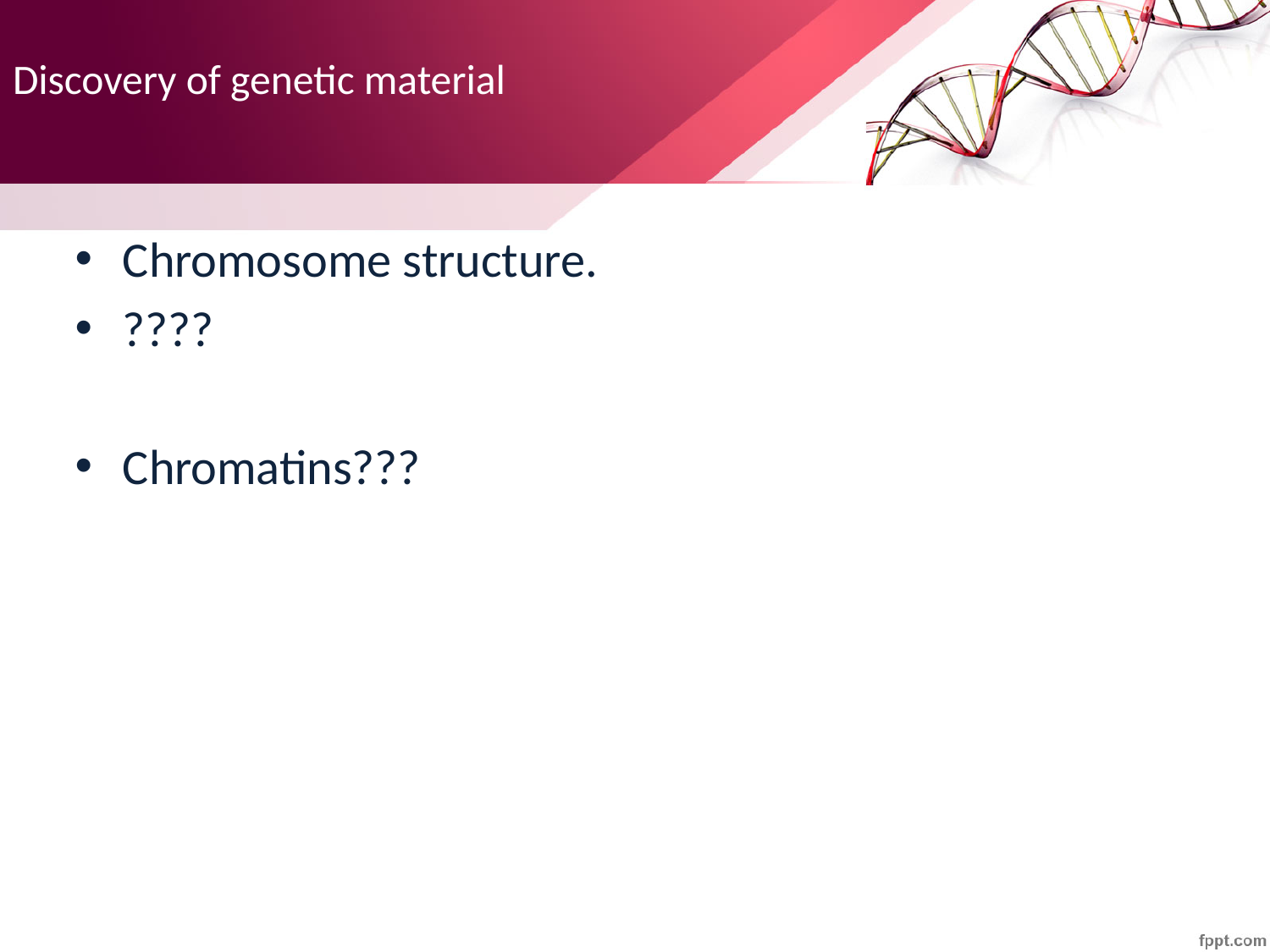

# Discovery of genetic material
Chromosome structure.
????

Chromatins???